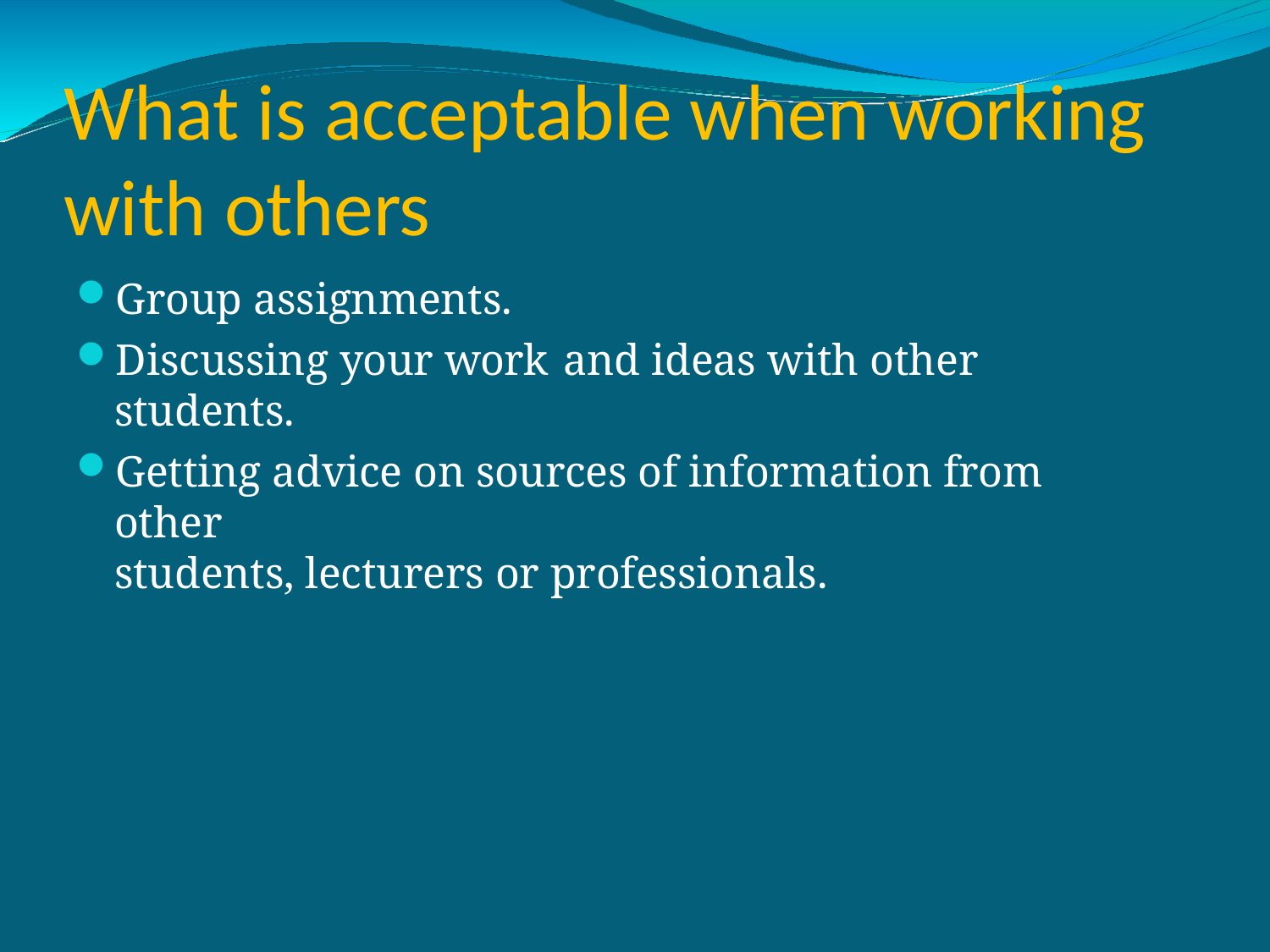

# What is acceptable when working
with others
Group assignments.
Discussing your work	and ideas with other students.
Getting advice on sources of information from other
students, lecturers or professionals.